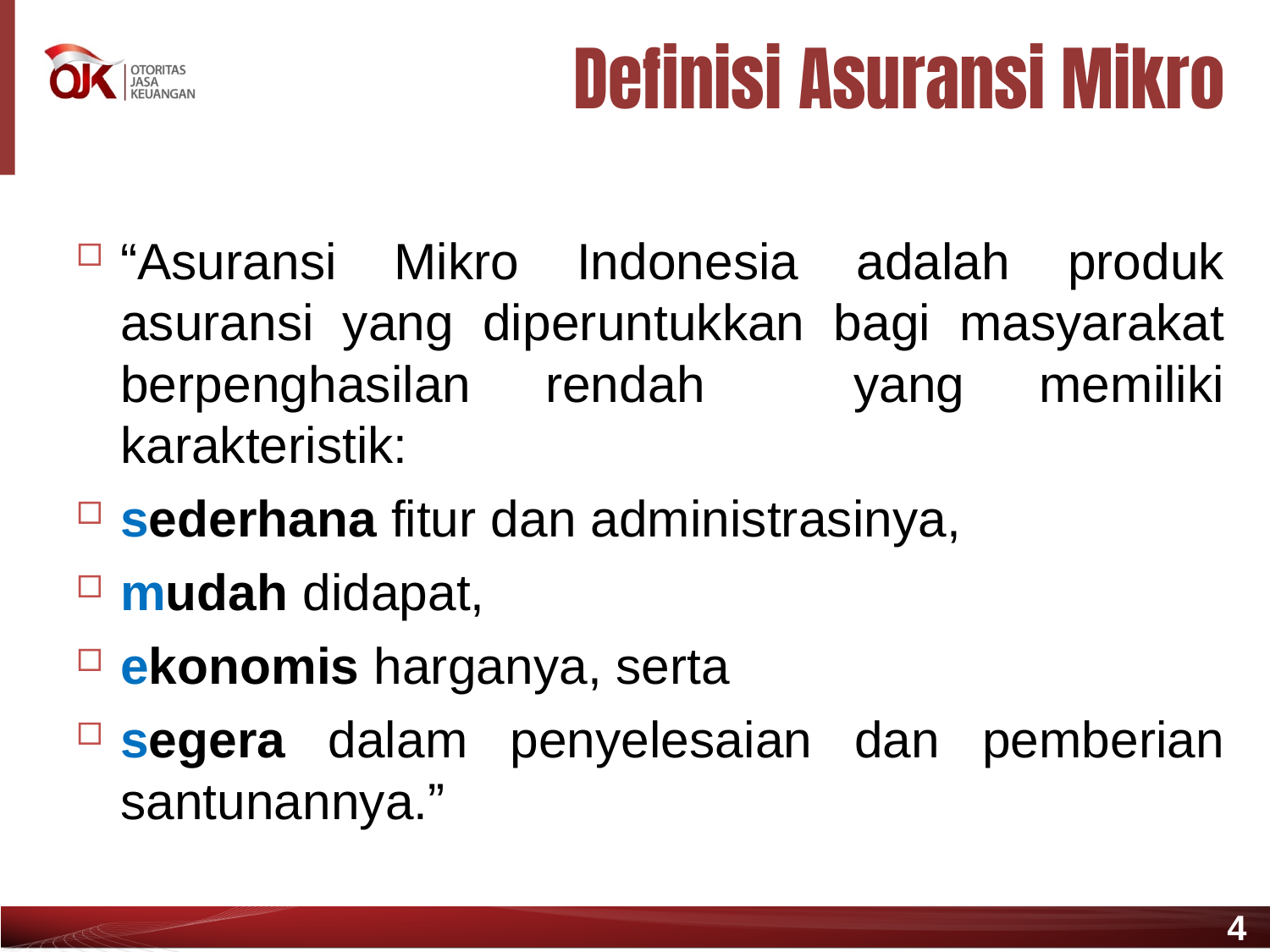

# Definisi Asuransi Mikro
“Asuransi Mikro Indonesia adalah produk asuransi yang diperuntukkan bagi masyarakat berpenghasilan rendah  yang memiliki karakteristik:
sederhana fitur dan administrasinya,
mudah didapat,
ekonomis harganya, serta
segera dalam penyelesaian dan pemberian santunannya.”